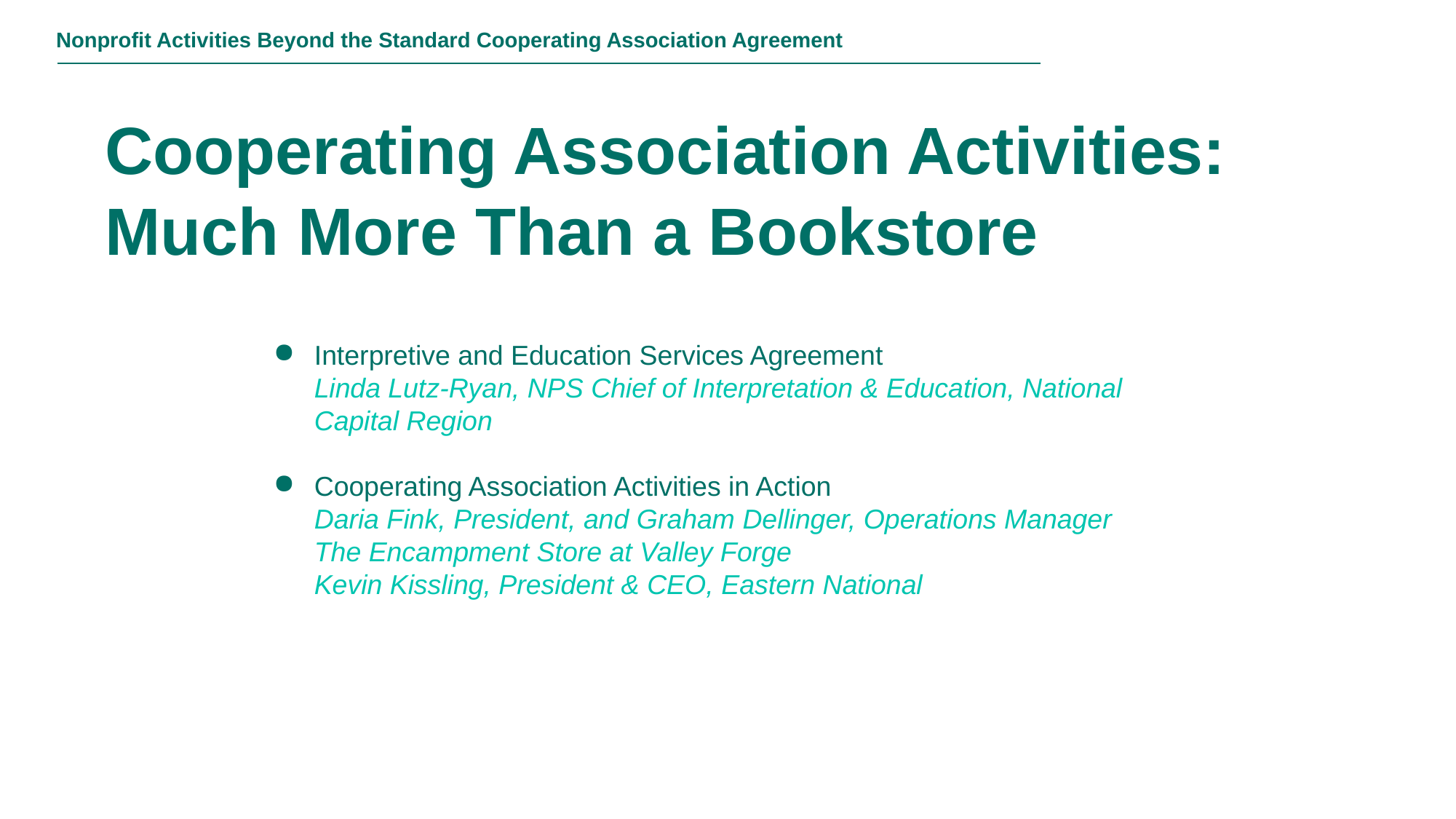

Nonprofit Activities Beyond the Standard Cooperating Association Agreement
Cooperating Association Activities:
Much More Than a Bookstore
Interpretive and Education Services Agreement
Linda Lutz-Ryan, NPS Chief of Interpretation & Education, National Capital Region

Cooperating Association Activities in Action
Daria Fink, President, and Graham Dellinger, Operations Manager
The Encampment Store at Valley Forge
Kevin Kissling, President & CEO, Eastern National